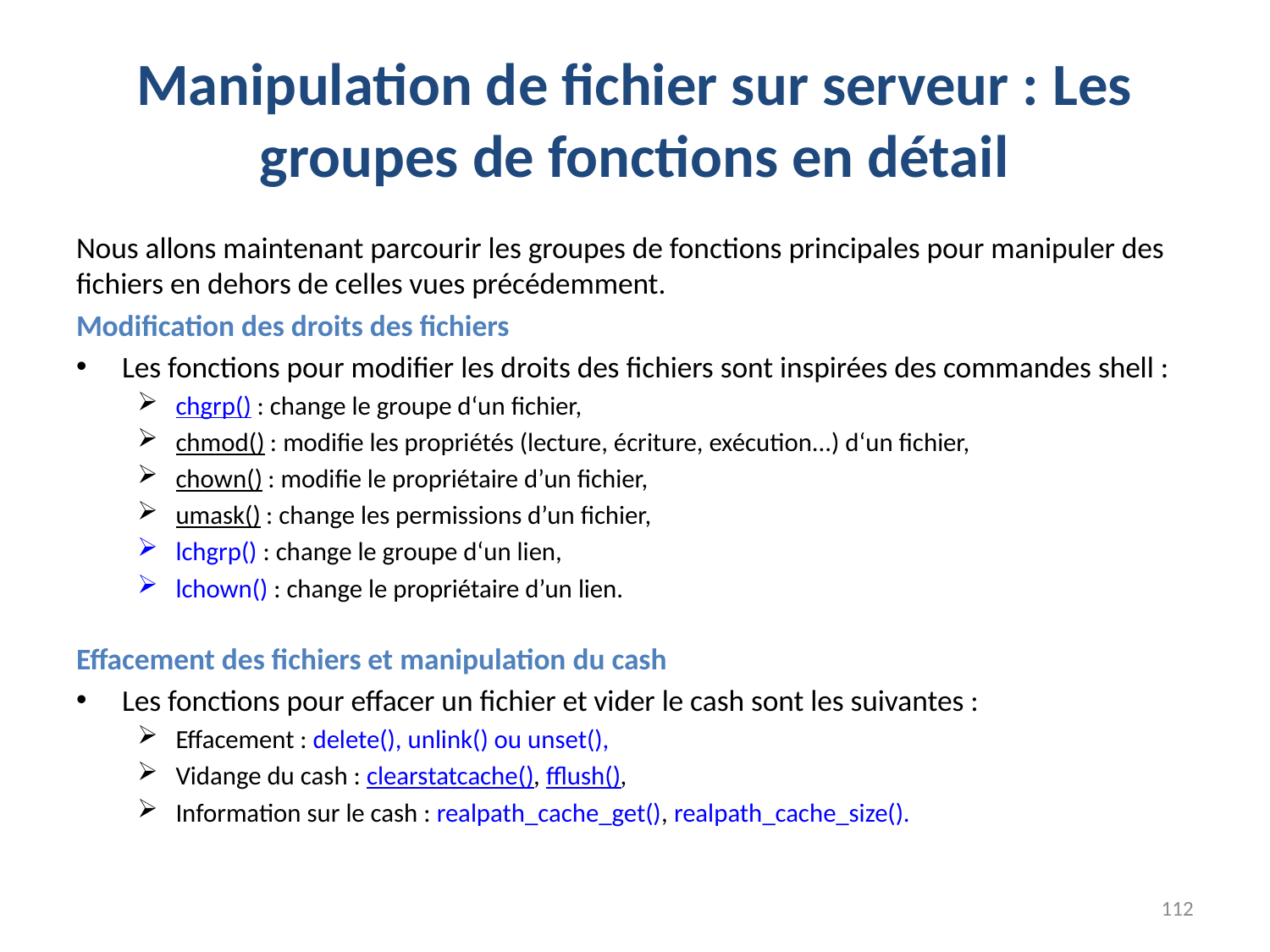

# Manipulation de fichier sur serveur : Les groupes de fonctions en détail
Nous allons maintenant parcourir les groupes de fonctions principales pour manipuler des fichiers en dehors de celles vues précédemment.
Modification des droits des fichiers
Les fonctions pour modifier les droits des fichiers sont inspirées des commandes shell :
chgrp() : change le groupe d‘un fichier,
chmod() : modifie les propriétés (lecture, écriture, exécution...) d‘un fichier,
chown() : modifie le propriétaire d’un fichier,
umask() : change les permissions d’un fichier,
lchgrp() : change le groupe d‘un lien,
lchown() : change le propriétaire d’un lien.
Effacement des fichiers et manipulation du cash
Les fonctions pour effacer un fichier et vider le cash sont les suivantes :
Effacement : delete(), unlink() ou unset(),
Vidange du cash : clearstatcache(), fflush(),
Information sur le cash : realpath_cache_get(), realpath_cache_size().
112